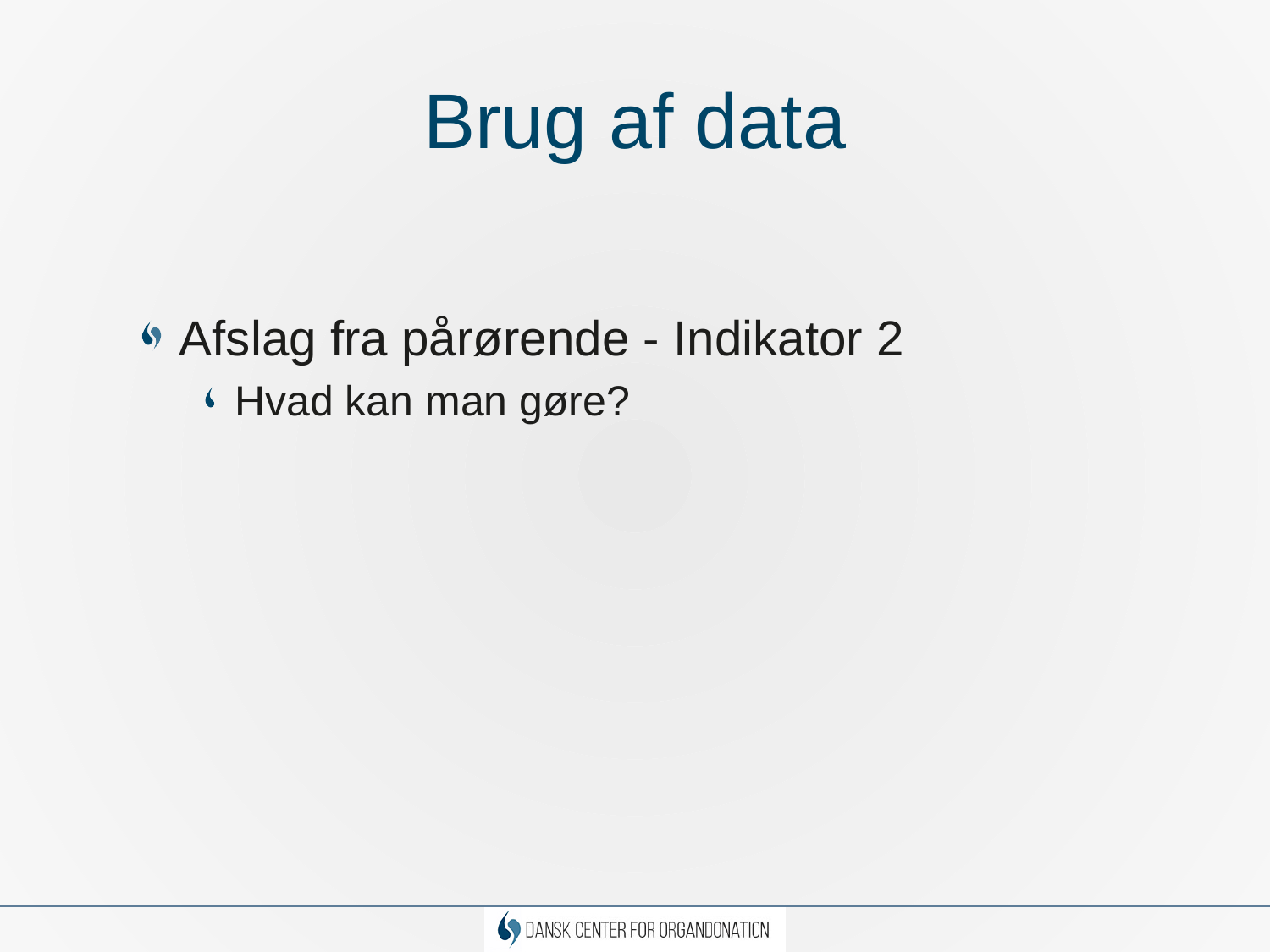

# Brug af data

Afslag fra pårørende - Indikator 2
Hvad kan man gøre?